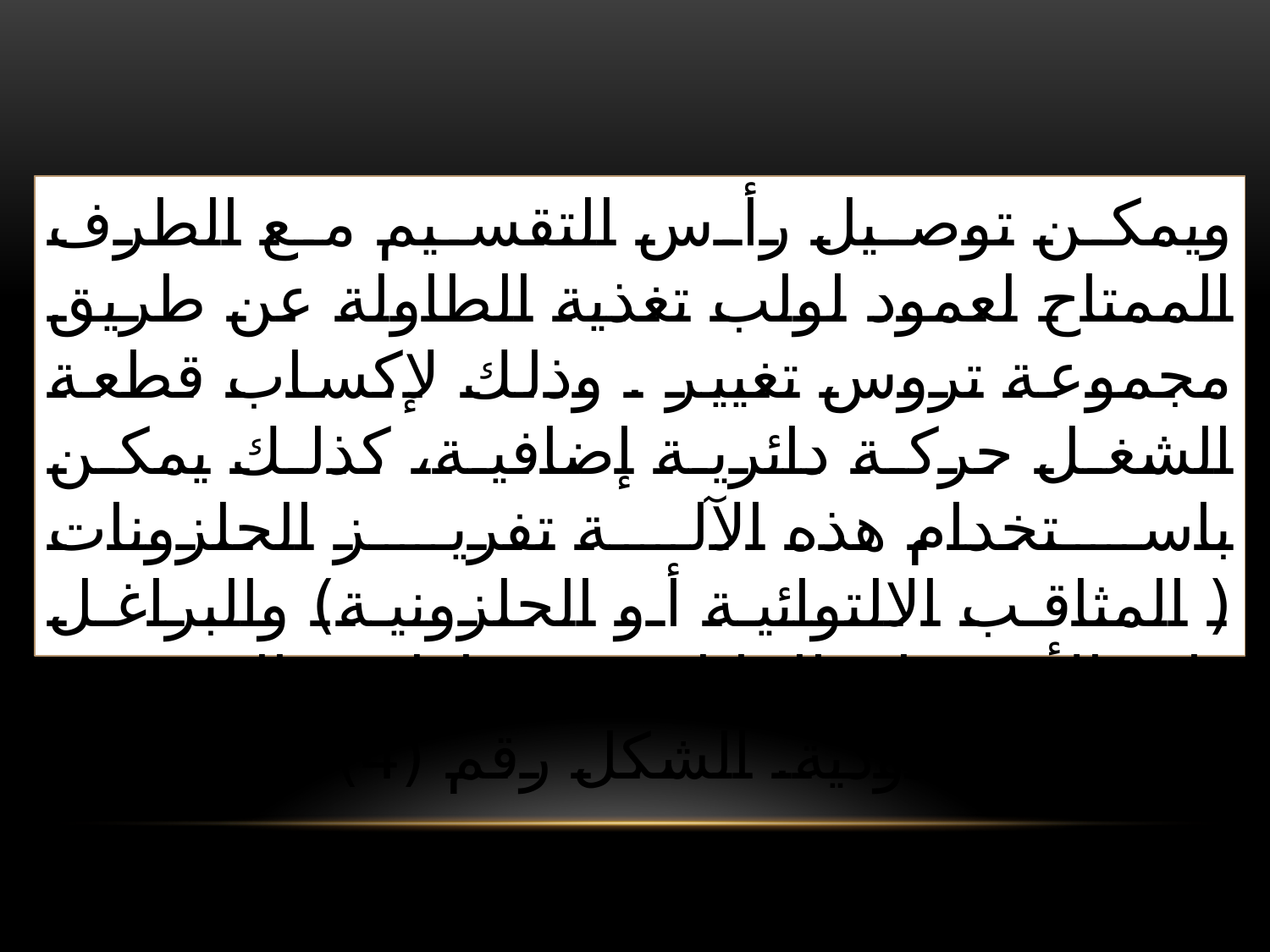

ويمكن توصيل رأس التقسيم مع الطرف الممتاح لعمود لولب تغذية الطاولة عن طريق مجموعة تروس تغيير . وذلك لإكساب قطعة الشغل حركة دائرية إضافية، كذلك يمكن باستخدام هذه الآلة تفريز الحلزونات ( المثاقب الالتوائية أو الحلزونية) والبراغل ذات الأسنان المائلة ومقاطع التفريز والتروس الدودية. الشكل رقم (4)